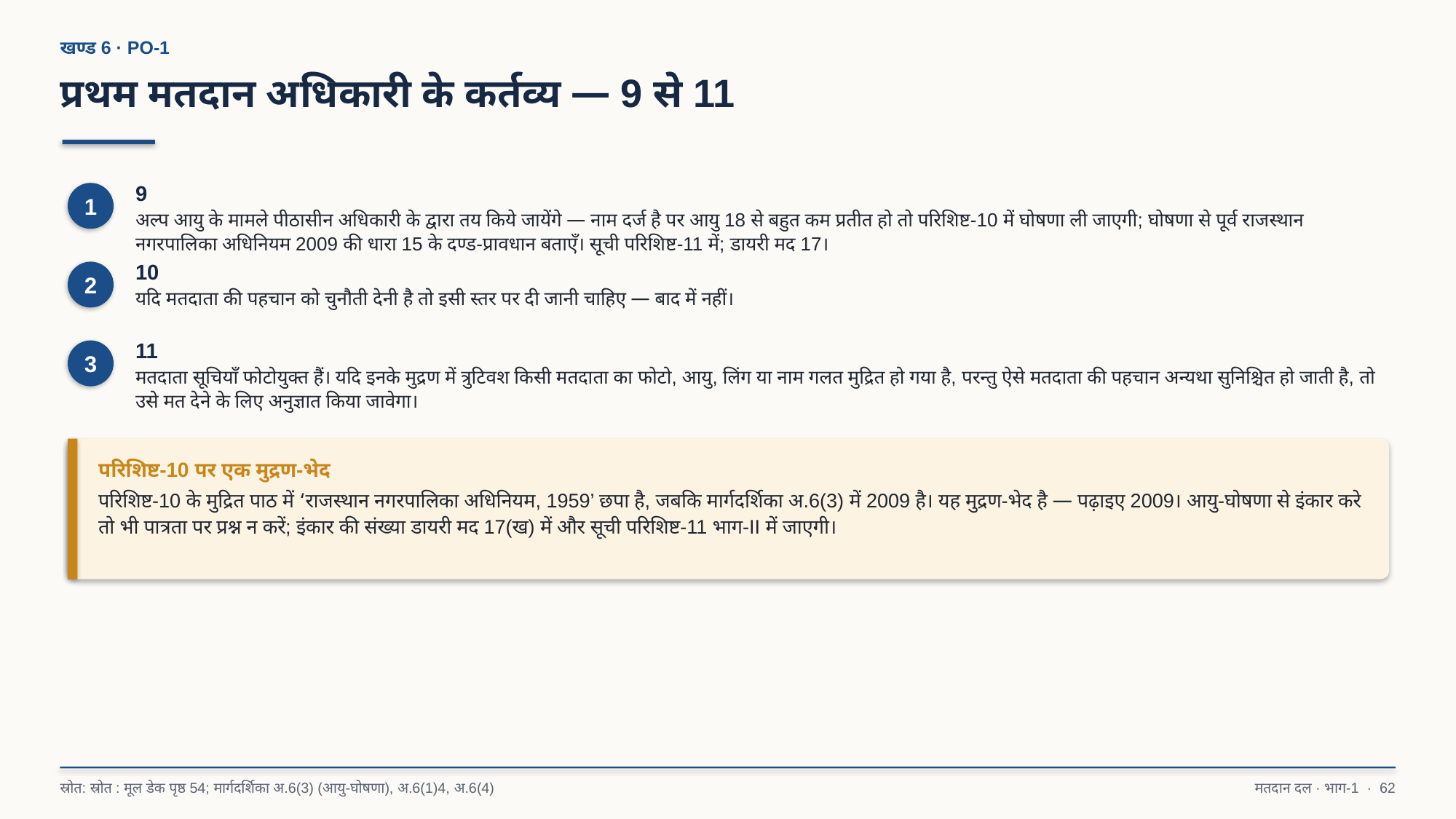

खण्ड 6 · PO-1
प्रथम मतदान अधिकारी के कर्तव्य — 9 से 11

9
अल्प आयु के मामले पीठासीन अधिकारी के द्वारा तय किये जायेंगे — नाम दर्ज है पर आयु 18 से बहुत कम प्रतीत हो तो परिशिष्ट-10 में घोषणा ली जाएगी; घोषणा से पूर्व राजस्थान नगरपालिका अधिनियम 2009 की धारा 15 के दण्ड-प्रावधान बताएँ। सूची परिशिष्ट-11 में; डायरी मद 17।
1
10
यदि मतदाता की पहचान को चुनौती देनी है तो इसी स्तर पर दी जानी चाहिए — बाद में नहीं।
2
11
मतदाता सूचियाँ फोटोयुक्त हैं। यदि इनके मुद्रण में त्रुटिवश किसी मतदाता का फोटो, आयु, लिंग या नाम गलत मुद्रित हो गया है, परन्तु ऐसे मतदाता की पहचान अन्यथा सुनिश्चित हो जाती है, तो उसे मत देने के लिए अनुज्ञात किया जावेगा।
3

परिशिष्ट-10 पर एक मुद्रण-भेद
परिशिष्ट-10 के मुद्रित पाठ में ‘राजस्थान नगरपालिका अधिनियम, 1959’ छपा है, जबकि मार्गदर्शिका अ.6(3) में 2009 है। यह मुद्रण-भेद है — पढ़ाइए 2009। आयु-घोषणा से इंकार करे तो भी पात्रता पर प्रश्न न करें; इंकार की संख्या डायरी मद 17(ख) में और सूची परिशिष्ट-11 भाग-II में जाएगी।

स्रोत: स्रोत : मूल डेक पृष्ठ 54; मार्गदर्शिका अ.6(3) (आयु-घोषणा), अ.6(1)4, अ.6(4)
मतदान दल · भाग-1  ·  62